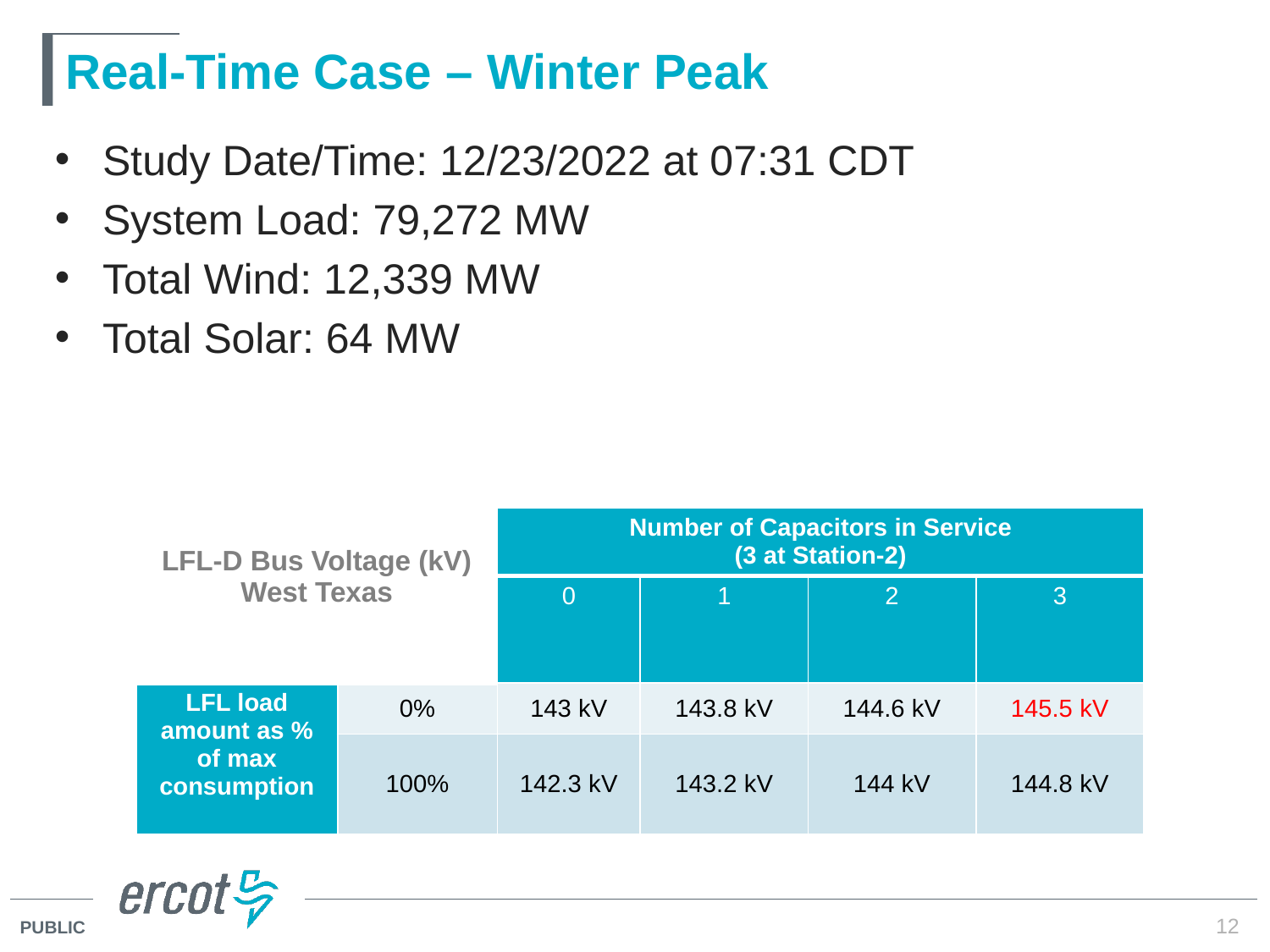

# Real-Time Case – Winter Peak
Study Date/Time: 12/23/2022 at 07:31 CDT
System Load: 79,272 MW
Total Wind: 12,339 MW
Total Solar: 64 MW

| LFL-D Bus Voltage (kV) West Texas |  | Number of Capacitors in Service (3 at Station-2) |  |  |  |
| --- | --- | --- | --- | --- | --- |
| Total Load MW (SNDSW XFMR1 and SNDOW LD\_ALCOA) | Total Load MW (SNDSW XFMR1 and SNDOW LD\_ALCOA) | 0 | 1 | 2 | 3 |
| LFL load amount as % of max consumption | 0% | 143 kV | 143.8 kV | 144.6 kV | 145.5 kV |
| 70 | 100% | 142.3 kV | 143.2 kV | 144 kV | 144.8 kV |
12